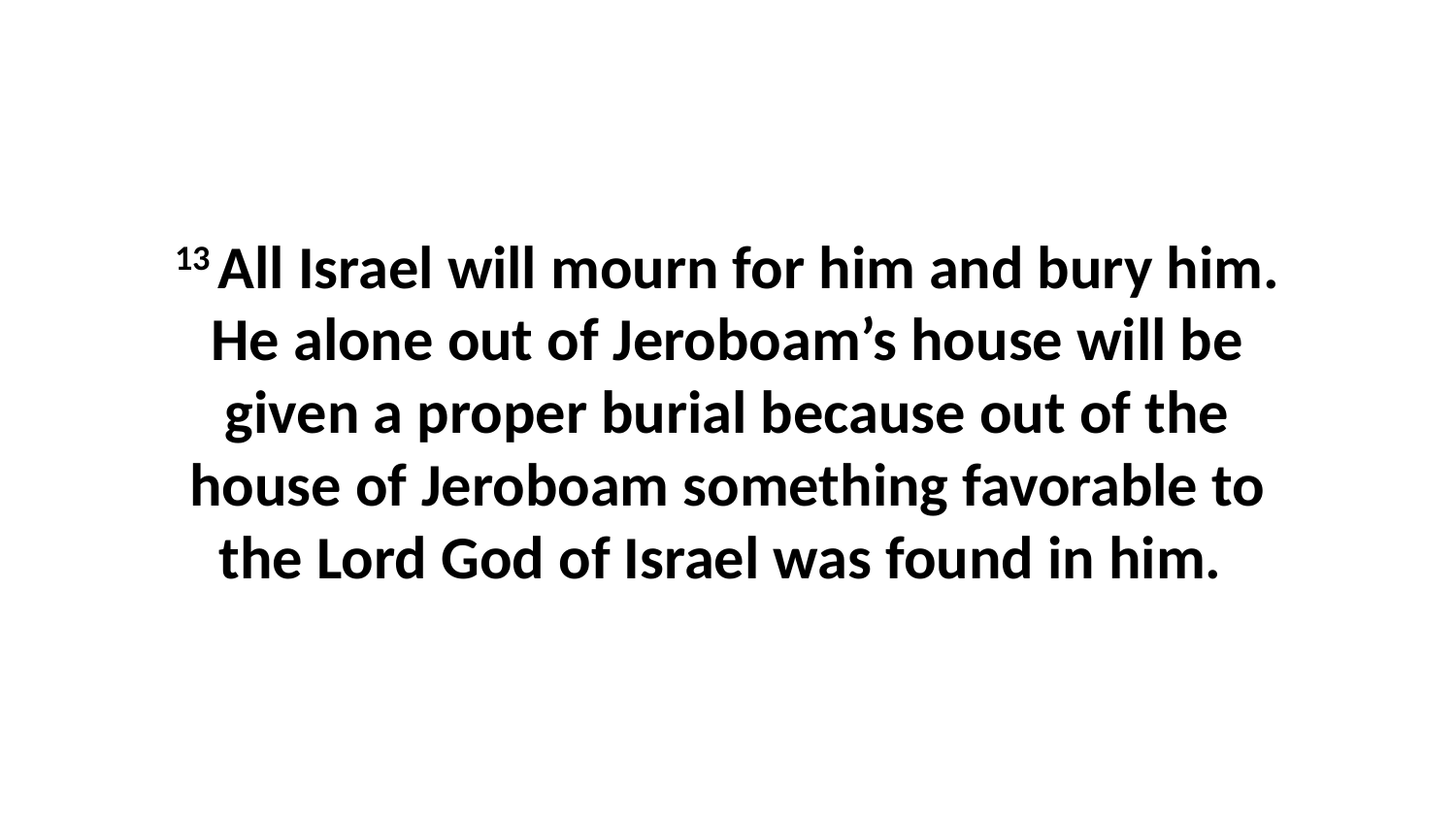

13 All Israel will mourn for him and bury him. He alone out of Jeroboam’s house will be given a proper burial because out of the house of Jeroboam something favorable to the Lord God of Israel was found in him.